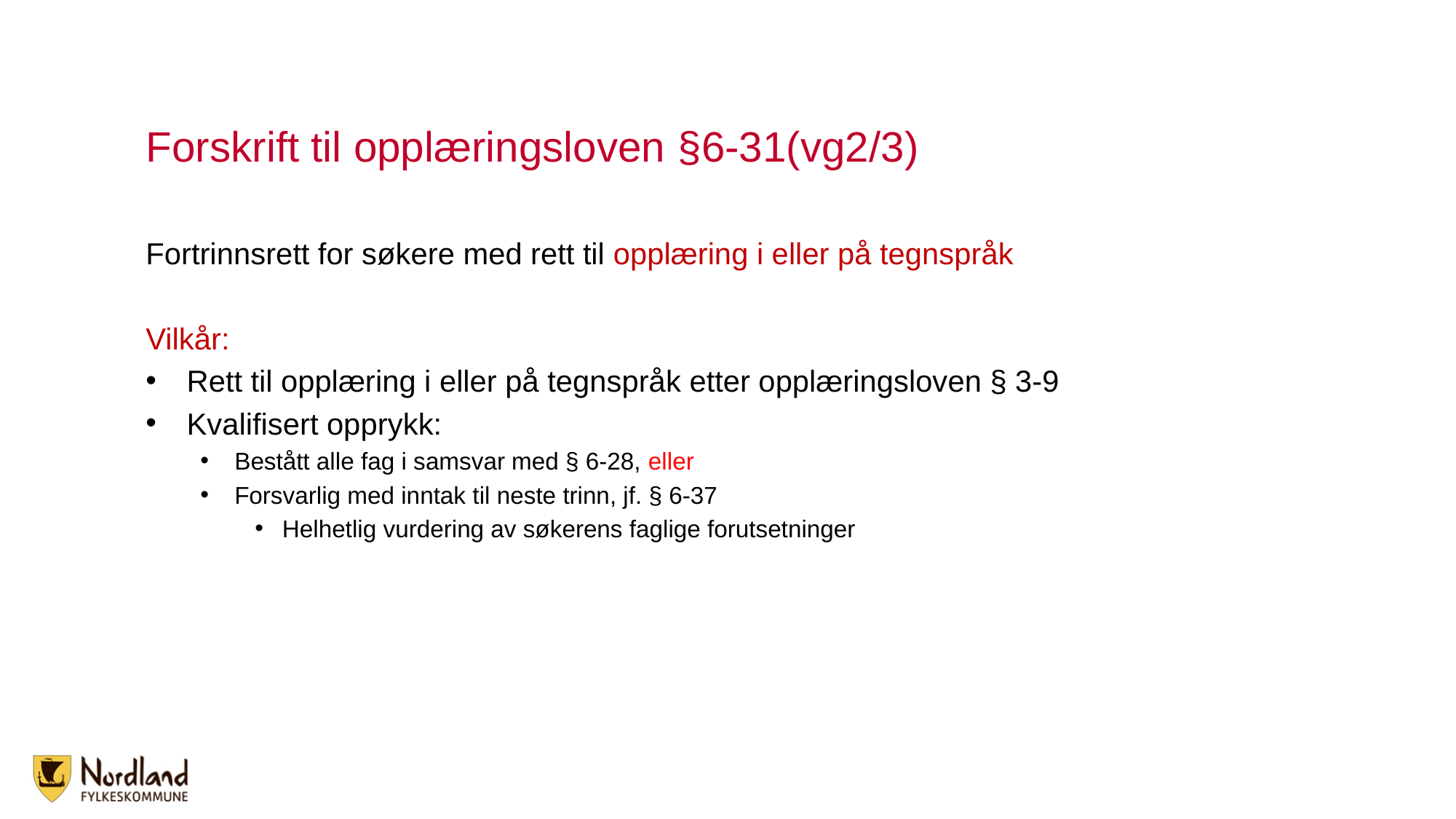

# Forskrift til opplæringsloven §6-31(vg2/3)
Fortrinnsrett for søkere med rett til opplæring i eller på tegnspråk

Vilkår:
Rett til opplæring i eller på tegnspråk etter opplæringsloven § 3-9
Kvalifisert opprykk:
Bestått alle fag i samsvar med § 6-28, eller
Forsvarlig med inntak til neste trinn, jf. § 6-37
Helhetlig vurdering av søkerens faglige forutsetninger